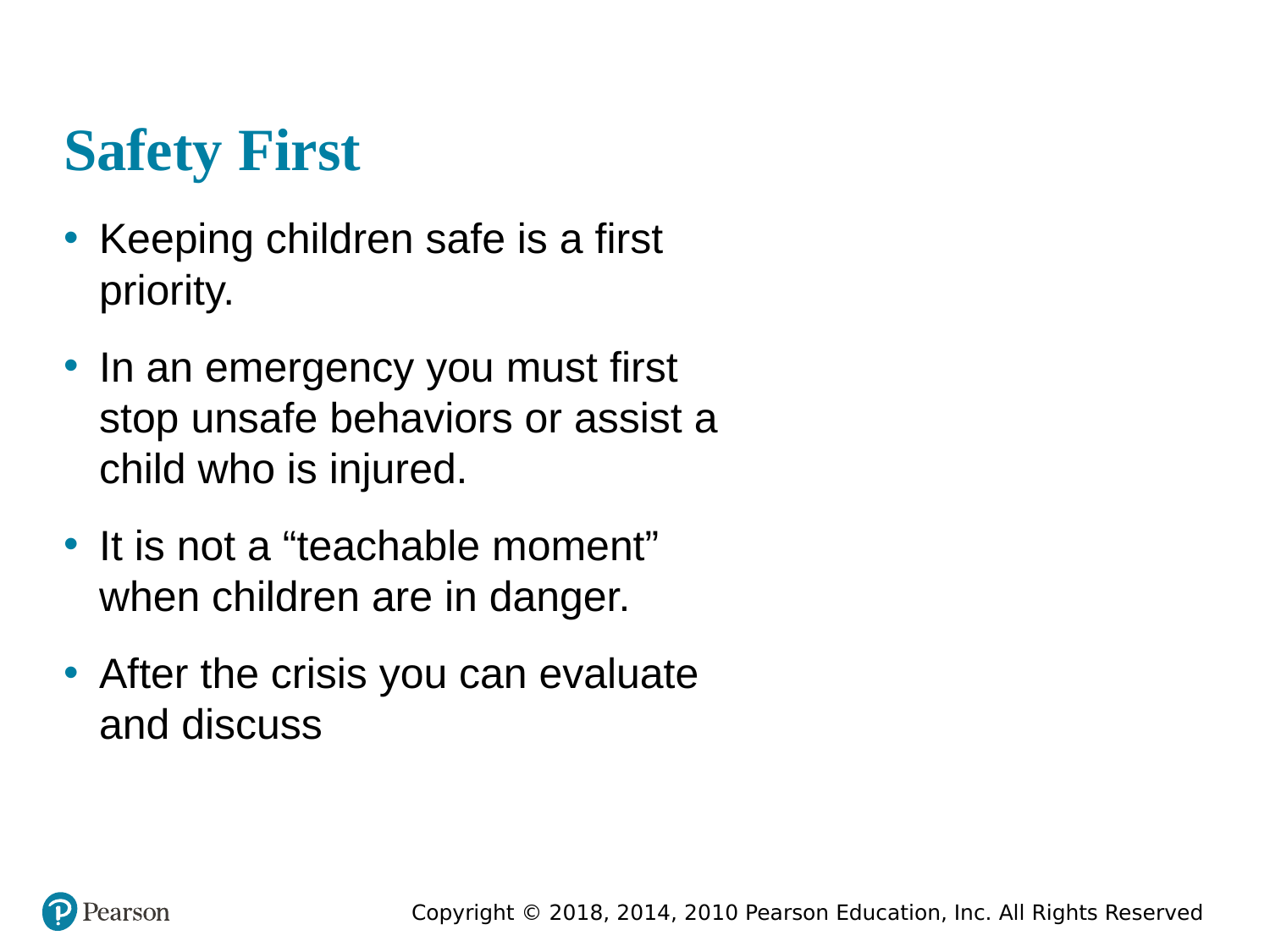

# Safety First
Keeping children safe is a first priority.
In an emergency you must first stop unsafe behaviors or assist a child who is injured.
It is not a “teachable moment” when children are in danger.
After the crisis you can evaluate and discuss
This empty pane is for trainer reference